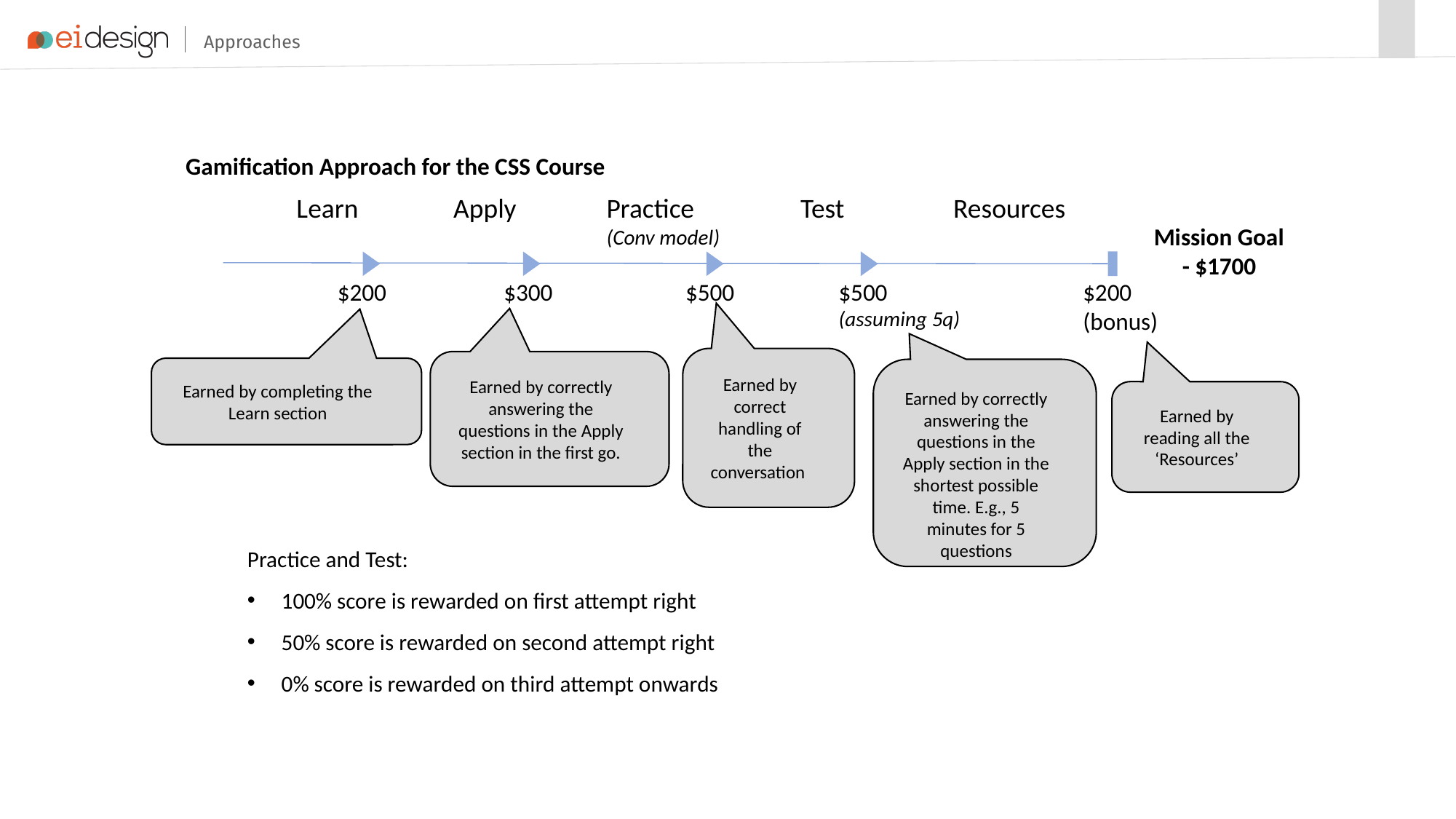

Gamification Approach for the CSS Course
Learn
Apply
Practice
(Conv model)
Test
Resources
Mission Goal - $1700

$200
$300
$500
$500 (assuming 5q)
$200 (bonus)
Earned by correct handling of the conversation
Earned by correctly answering the questions in the Apply section in the first go.
Earned by completing the Learn section
Earned by correctly answering the questions in the Apply section in the shortest possible time. E.g., 5 minutes for 5 questions
Earned by reading all the ‘Resources’
Practice and Test:
100% score is rewarded on first attempt right
50% score is rewarded on second attempt right
0% score is rewarded on third attempt onwards